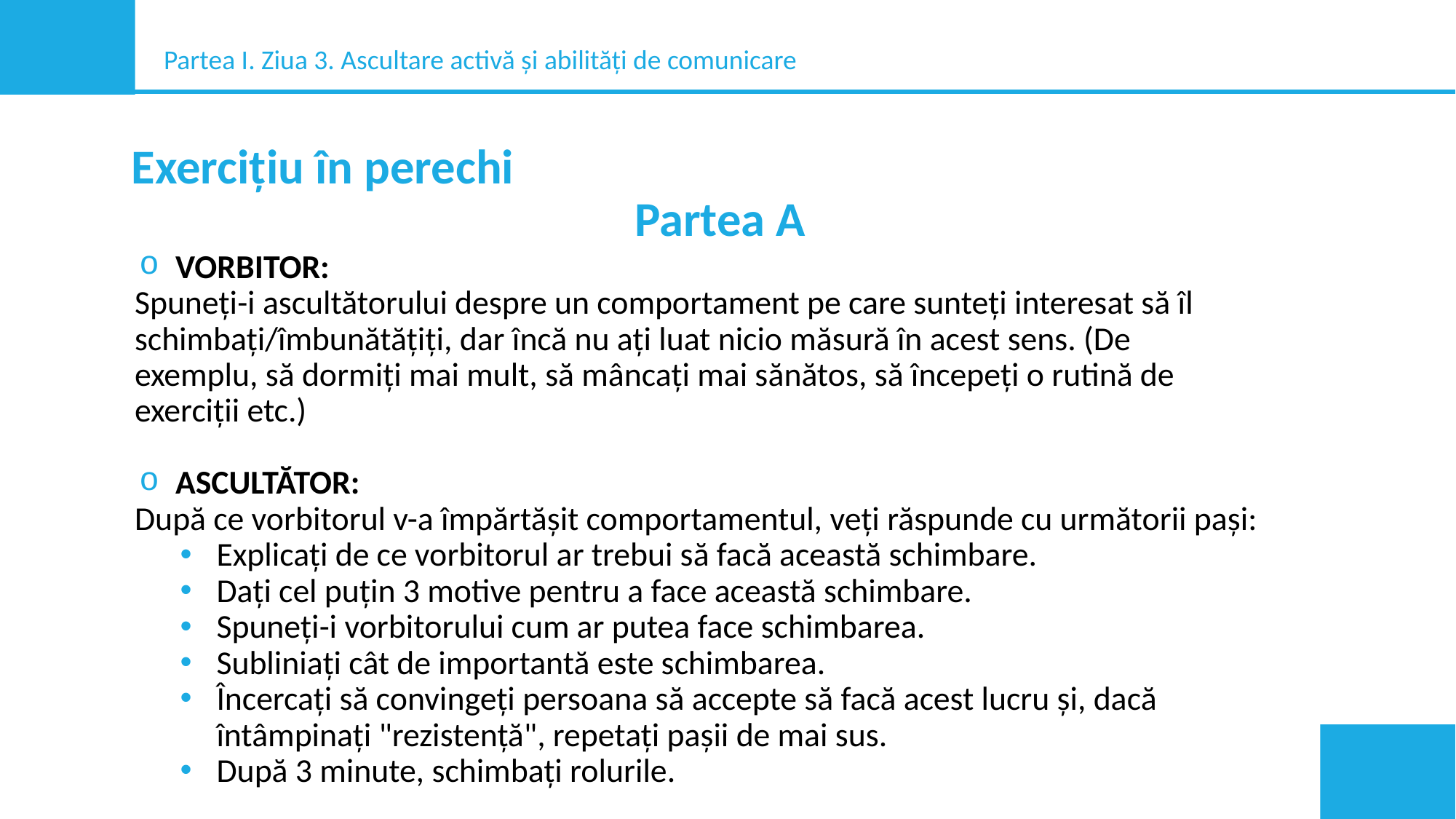

Partea I. Ziua 3. Ascultare activă și abilități de comunicare

Exercițiu în perechi
Partea A
VORBITOR:
Spuneți-i ascultătorului despre un comportament pe care sunteți interesat să îl schimbați/îmbunătățiți, dar încă nu ați luat nicio măsură în acest sens. (De exemplu, să dormiți mai mult, să mâncați mai sănătos, să începeți o rutină de exerciții etc.)

ASCULTĂTOR:
După ce vorbitorul v-a împărtășit comportamentul, veți răspunde cu următorii pași:
Explicați de ce vorbitorul ar trebui să facă această schimbare.
Dați cel puțin 3 motive pentru a face această schimbare.
Spuneți-i vorbitorului cum ar putea face schimbarea.
Subliniați cât de importantă este schimbarea.
Încercați să convingeți persoana să accepte să facă acest lucru și, dacă întâmpinați "rezistență", repetați pașii de mai sus.
După 3 minute, schimbați rolurile.